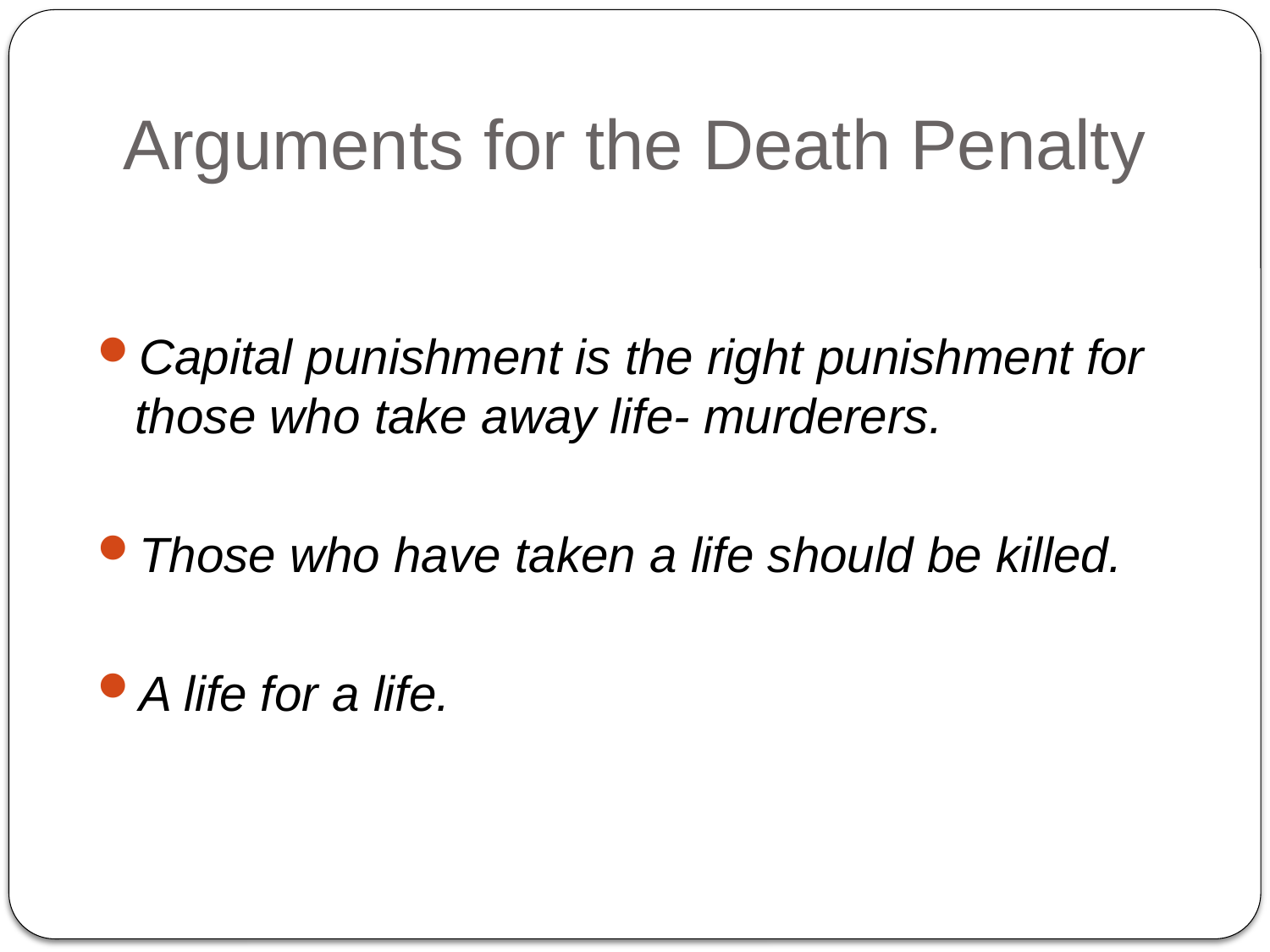

# Arguments for the Death Penalty

Capital punishment is the right punishment for those who take away life- murderers.

Those who have taken a life should be killed.

A life for a life.